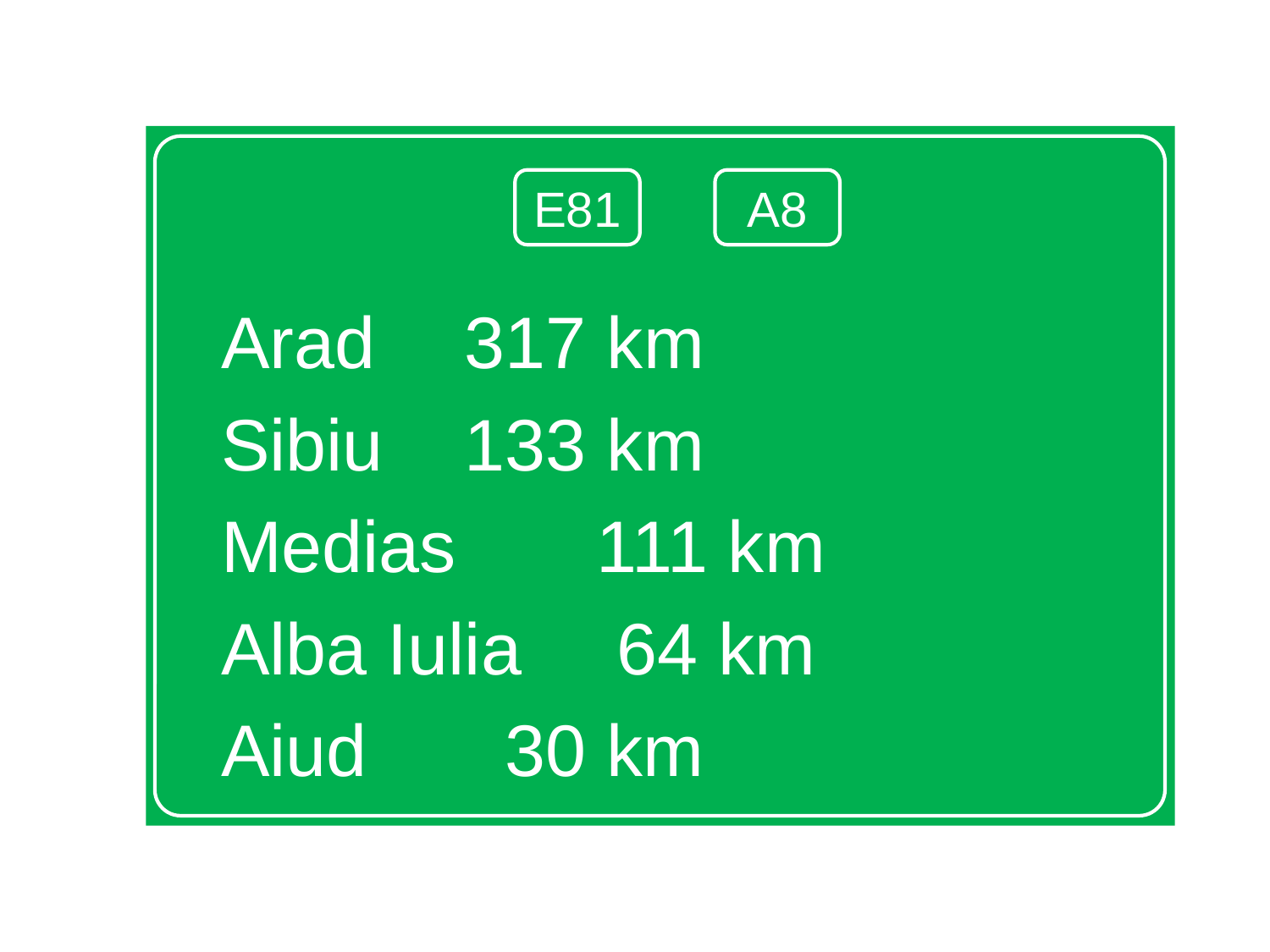

Arad				 317 km
Sibiu				 133 km
Medias				  111 km
Alba Iulia			   64 km
Aiud				   30 km

E81
A8